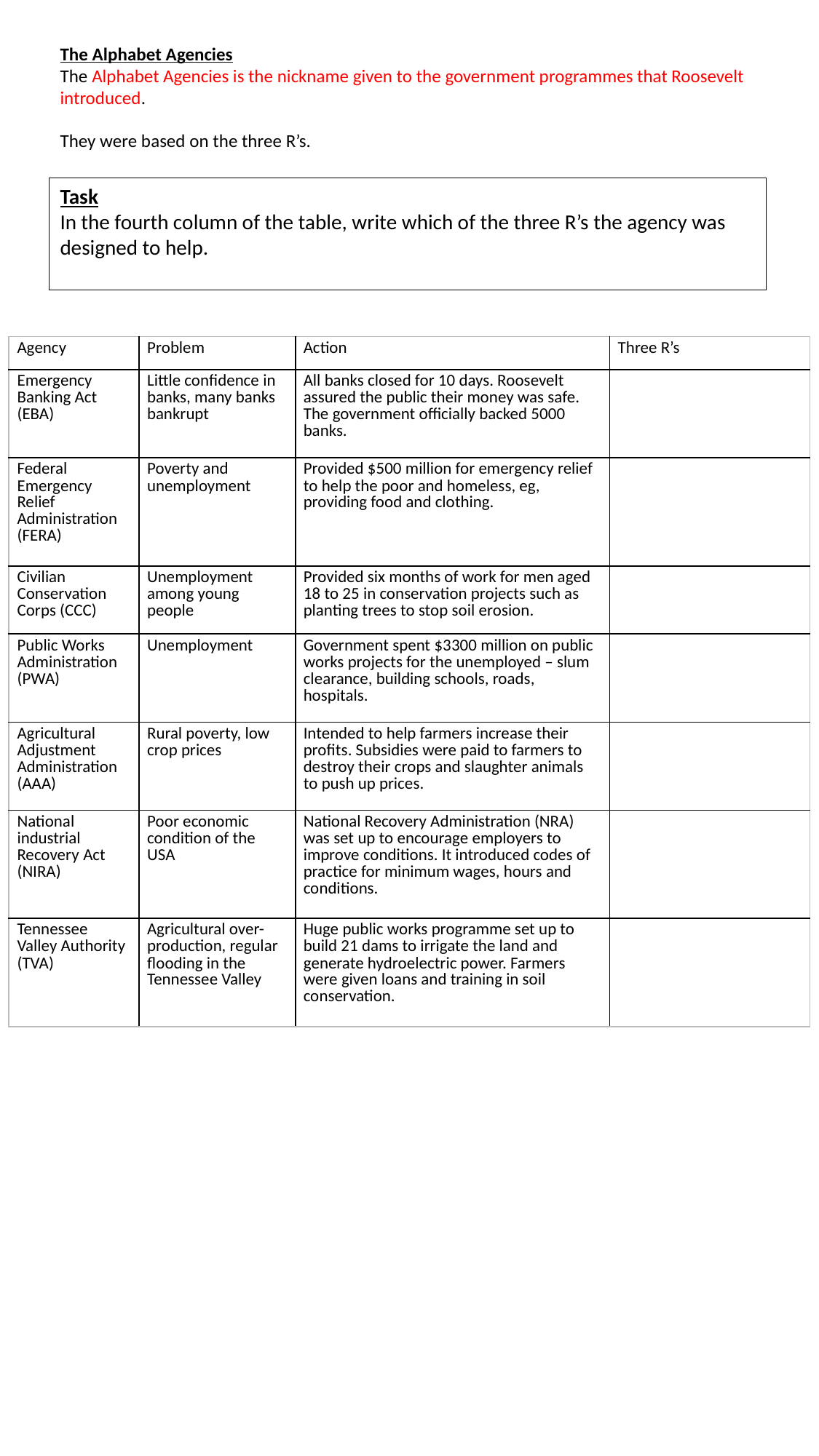

The Alphabet Agencies
The Alphabet Agencies is the nickname given to the government programmes that Roosevelt introduced.

They were based on the three R’s.
Task
In the fourth column of the table, write which of the three R’s the agency was designed to help.

| Agency | Problem | Action | Three R’s |
| --- | --- | --- | --- |
| Emergency Banking Act (EBA) | Little confidence in banks, many banks bankrupt | All banks closed for 10 days. Roosevelt assured the public their money was safe. The government officially backed 5000 banks. |  |
| Federal Emergency Relief Administration (FERA) | Poverty and unemployment | Provided $500 million for emergency relief to help the poor and homeless, eg, providing food and clothing. |  |
| Civilian Conservation Corps (CCC) | Unemployment among young people | Provided six months of work for men aged 18 to 25 in conservation projects such as planting trees to stop soil erosion. |  |
| Public Works Administration (PWA) | Unemployment | Government spent $3300 million on public works projects for the unemployed – slum clearance, building schools, roads, hospitals. |  |
| Agricultural Adjustment Administration (AAA) | Rural poverty, low crop prices | Intended to help farmers increase their profits. Subsidies were paid to farmers to destroy their crops and slaughter animals to push up prices. |  |
| National industrial Recovery Act (NIRA) | Poor economic condition of the USA | National Recovery Administration (NRA) was set up to encourage employers to improve conditions. It introduced codes of practice for minimum wages, hours and conditions. |  |
| Tennessee Valley Authority (TVA) | Agricultural over-production, regular flooding in the Tennessee Valley | Huge public works programme set up to build 21 dams to irrigate the land and generate hydroelectric power. Farmers were given loans and training in soil conservation. |  |